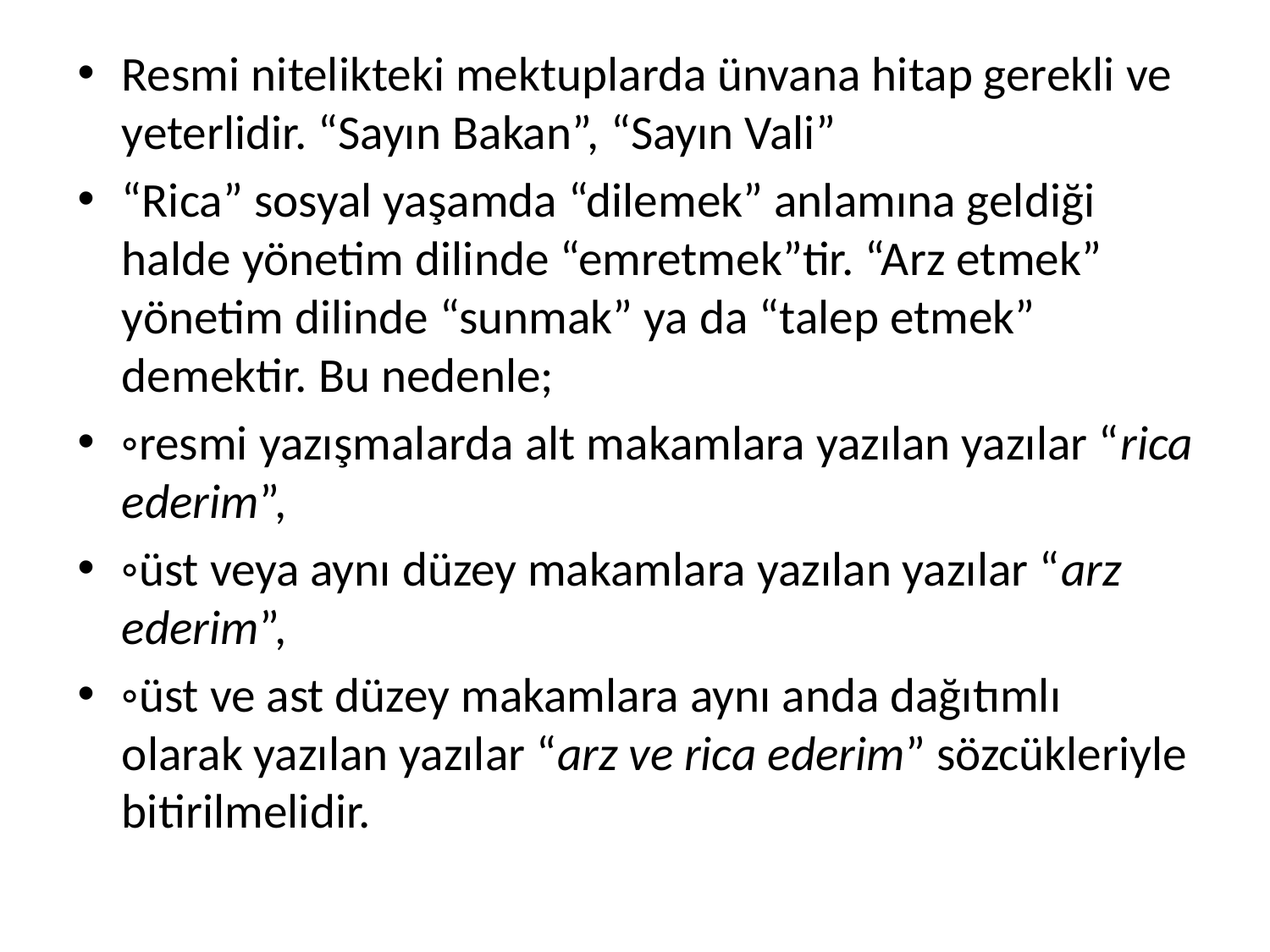

Resmi nitelikteki mektuplarda ünvana hitap gerekli ve yeterlidir. “Sayın Bakan”, “Sayın Vali”
“Rica” sosyal yaşamda “dilemek” anlamına geldiği halde yönetim dilinde “emretmek”tir. “Arz etmek” yönetim dilinde “sunmak” ya da “talep etmek” demektir. Bu nedenle;
◦resmi yazışmalarda alt makamlara yazılan yazılar “rica ederim”,
◦üst veya aynı düzey makamlara yazılan yazılar “arz ederim”,
◦üst ve ast düzey makamlara aynı anda dağıtımlı olarak yazılan yazılar “arz ve rica ederim” sözcükleriyle bitirilmelidir.